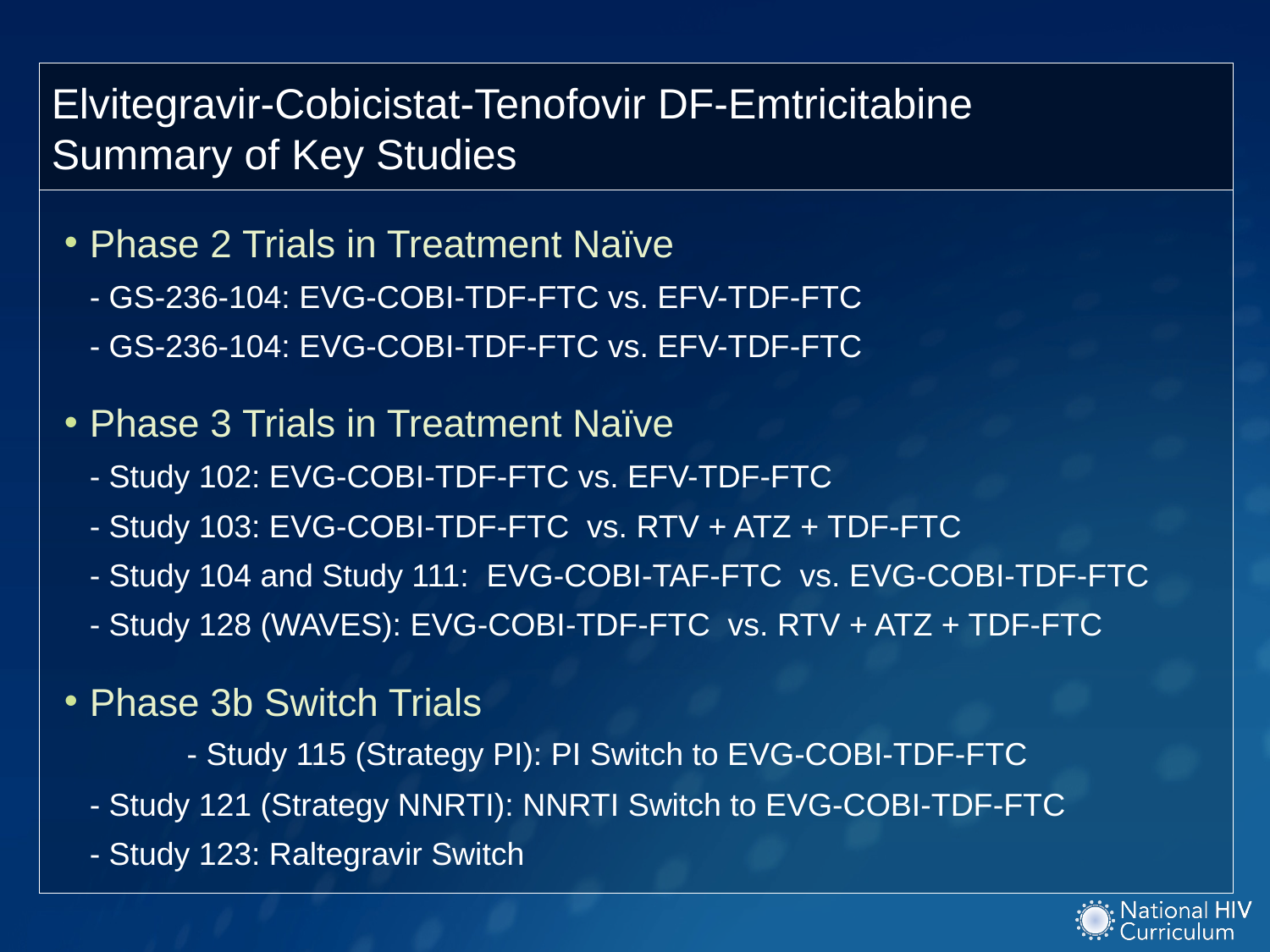

Elvitegravir-Cobicistat-Tenofovir DF-Emtricitabine
Summary of Key Studies
Phase 2 Trials in Treatment Naïve
- GS-236-104: EVG-COBI-TDF-FTC vs. EFV-TDF-FTC
- GS-236-104: EVG-COBI-TDF-FTC vs. EFV-TDF-FTC
Phase 3 Trials in Treatment Naïve
- Study 102: EVG-COBI-TDF-FTC vs. EFV-TDF-FTC
- Study 103: EVG-COBI-TDF-FTC  vs. RTV + ATZ + TDF-FTC
- Study 104 and Study 111:  EVG-COBI-TAF-FTC  vs. EVG-COBI-TDF-FTC
- Study 128 (WAVES): EVG-COBI-TDF-FTC  vs. RTV + ATZ + TDF-FTC
Phase 3b Switch Trials                                                                              - Study 115 (Strategy PI): PI Switch to EVG-COBI-TDF-FTC
- Study 121 (Strategy NNRTI): NNRTI Switch to EVG-COBI-TDF-FTC
- Study 123: Raltegravir Switch